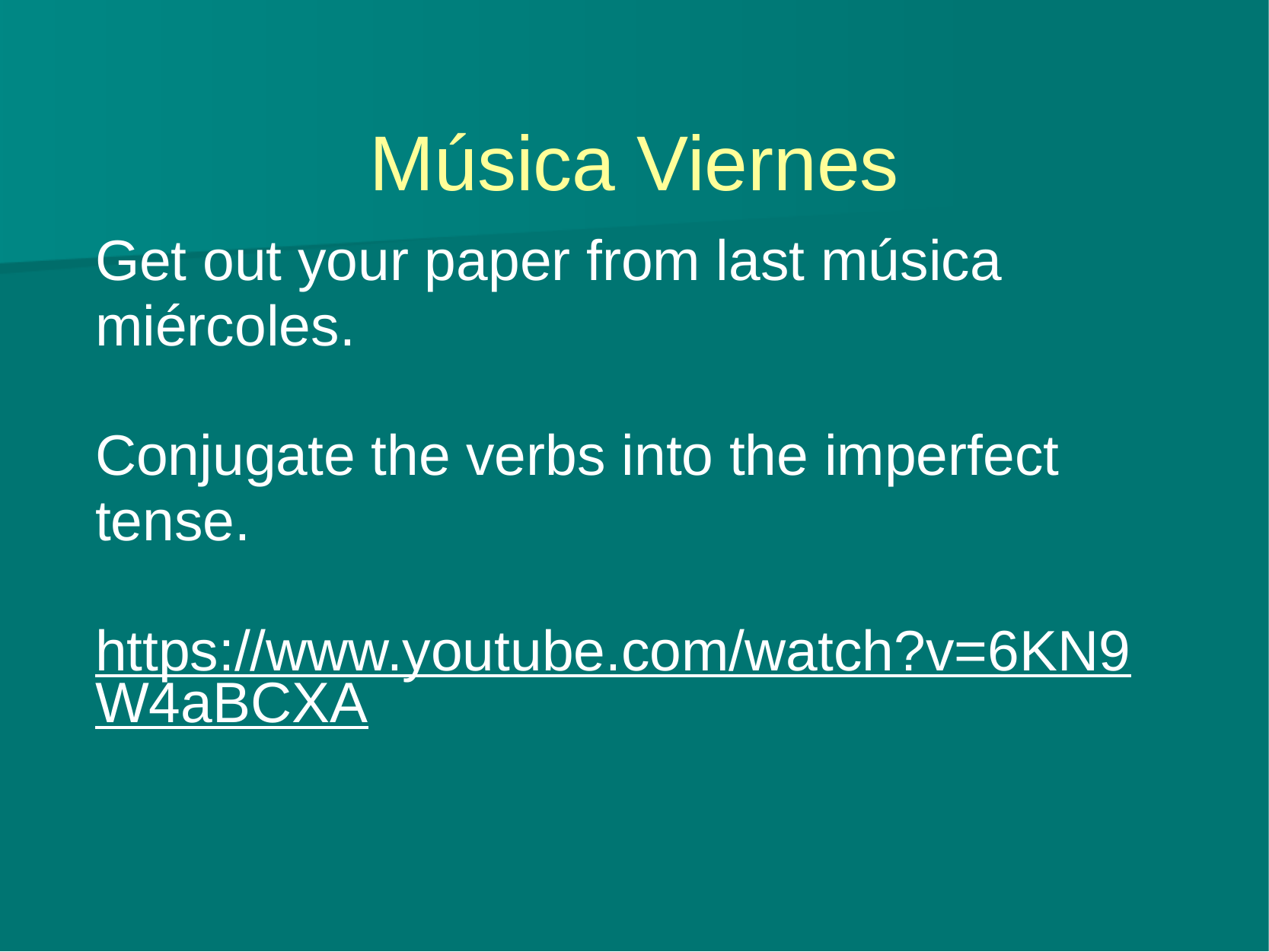

# Música Viernes
Get out your paper from last música miércoles.

Conjugate the verbs into the imperfect tense.

https://www.youtube.com/watch?v=6KN9W4aBCXA